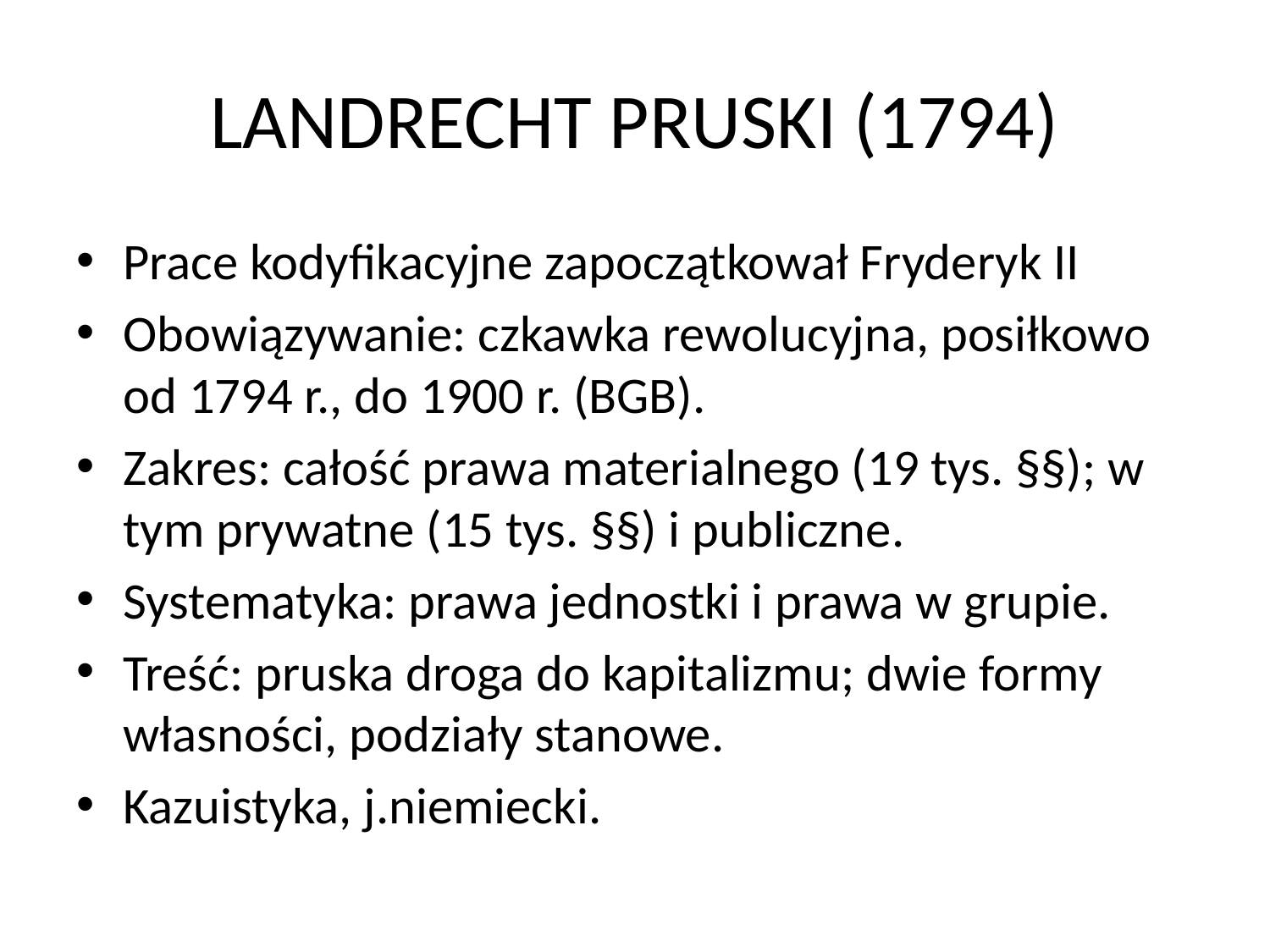

# LANDRECHT PRUSKI (1794)
Prace kodyfikacyjne zapoczątkował Fryderyk II
Obowiązywanie: czkawka rewolucyjna, posiłkowo od 1794 r., do 1900 r. (BGB).
Zakres: całość prawa materialnego (19 tys. §§); w tym prywatne (15 tys. §§) i publiczne.
Systematyka: prawa jednostki i prawa w grupie.
Treść: pruska droga do kapitalizmu; dwie formy własności, podziały stanowe.
Kazuistyka, j.niemiecki.